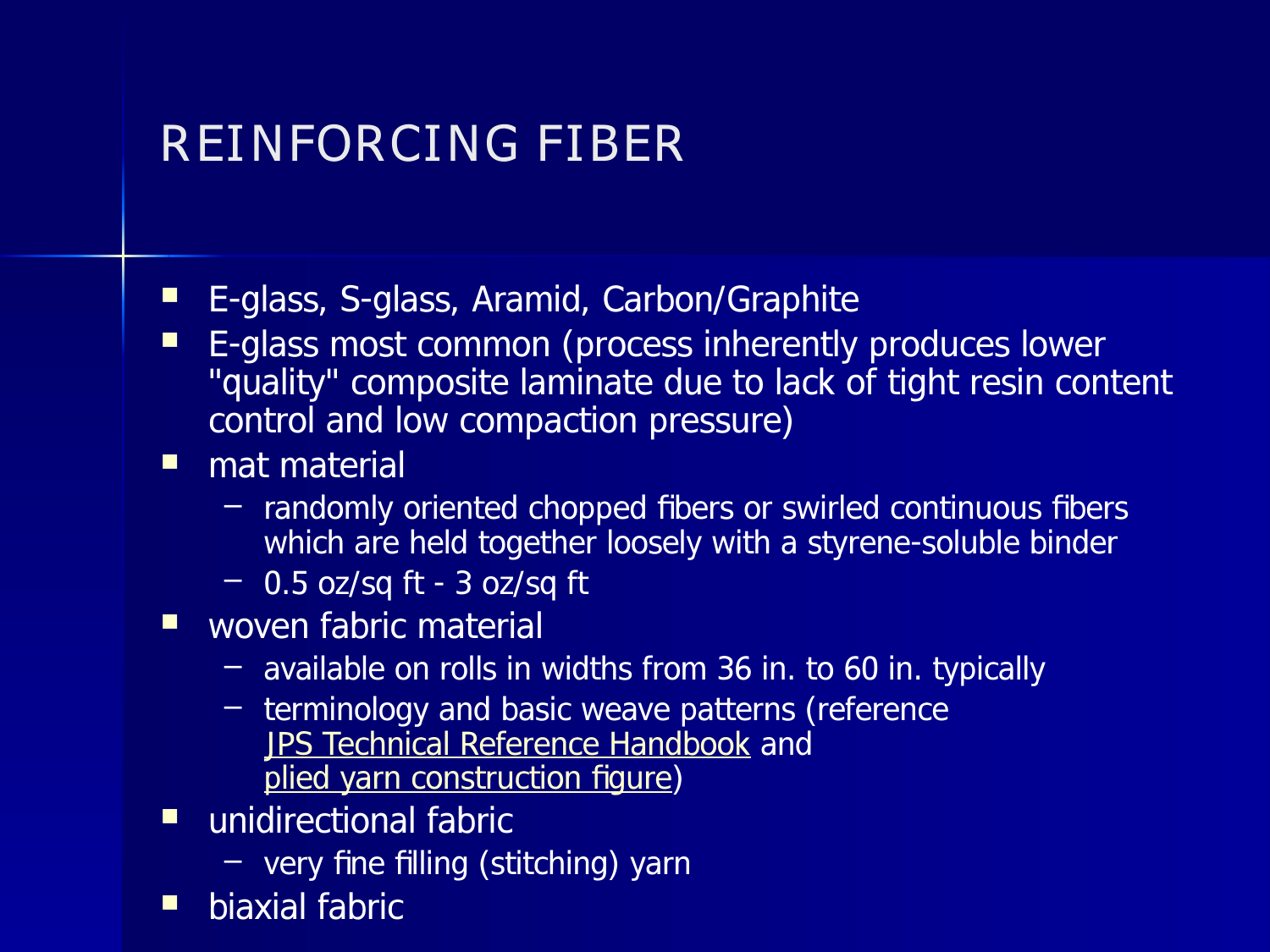

# REINFORCING FIBER
E-glass, S-glass, Aramid, Carbon/Graphite
E-glass most common (process inherently produces lower "quality" composite laminate due to lack of tight resin content control and low compaction pressure)
mat material
randomly oriented chopped fibers or swirled continuous fibers which are held together loosely with a styrene-soluble binder
0.5 oz/sq ft - 3 oz/sq ft
woven fabric material
available on rolls in widths from 36 in. to 60 in. typically
terminology and basic weave patterns (reference JPS Technical Reference Handbook and plied yarn construction figure)
unidirectional fabric
very fine filling (stitching) yarn
biaxial fabric